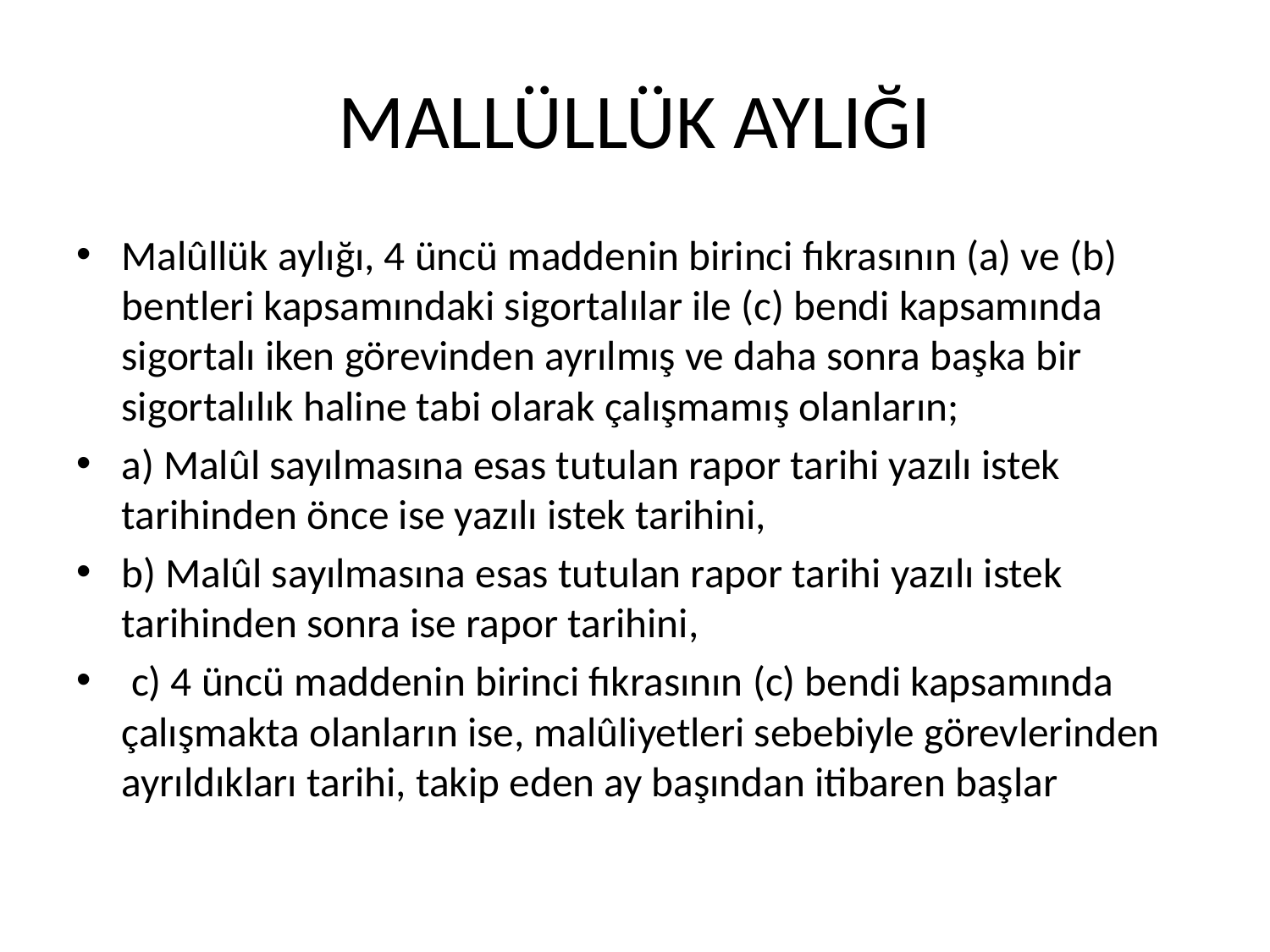

# MALLÜLLÜK AYLIĞI
Malûllük aylığı, 4 üncü maddenin birinci fıkrasının (a) ve (b) bentleri kapsamındaki sigortalılar ile (c) bendi kapsamında sigortalı iken görevinden ayrılmış ve daha sonra başka bir sigortalılık haline tabi olarak çalışmamış olanların;
a) Malûl sayılmasına esas tutulan rapor tarihi yazılı istek tarihinden önce ise yazılı istek tarihini,
b) Malûl sayılmasına esas tutulan rapor tarihi yazılı istek tarihinden sonra ise rapor tarihini,
 c) 4 üncü maddenin birinci fıkrasının (c) bendi kapsamında çalışmakta olanların ise, malûliyetleri sebebiyle görevlerinden ayrıldıkları tarihi, takip eden ay başından itibaren başlar